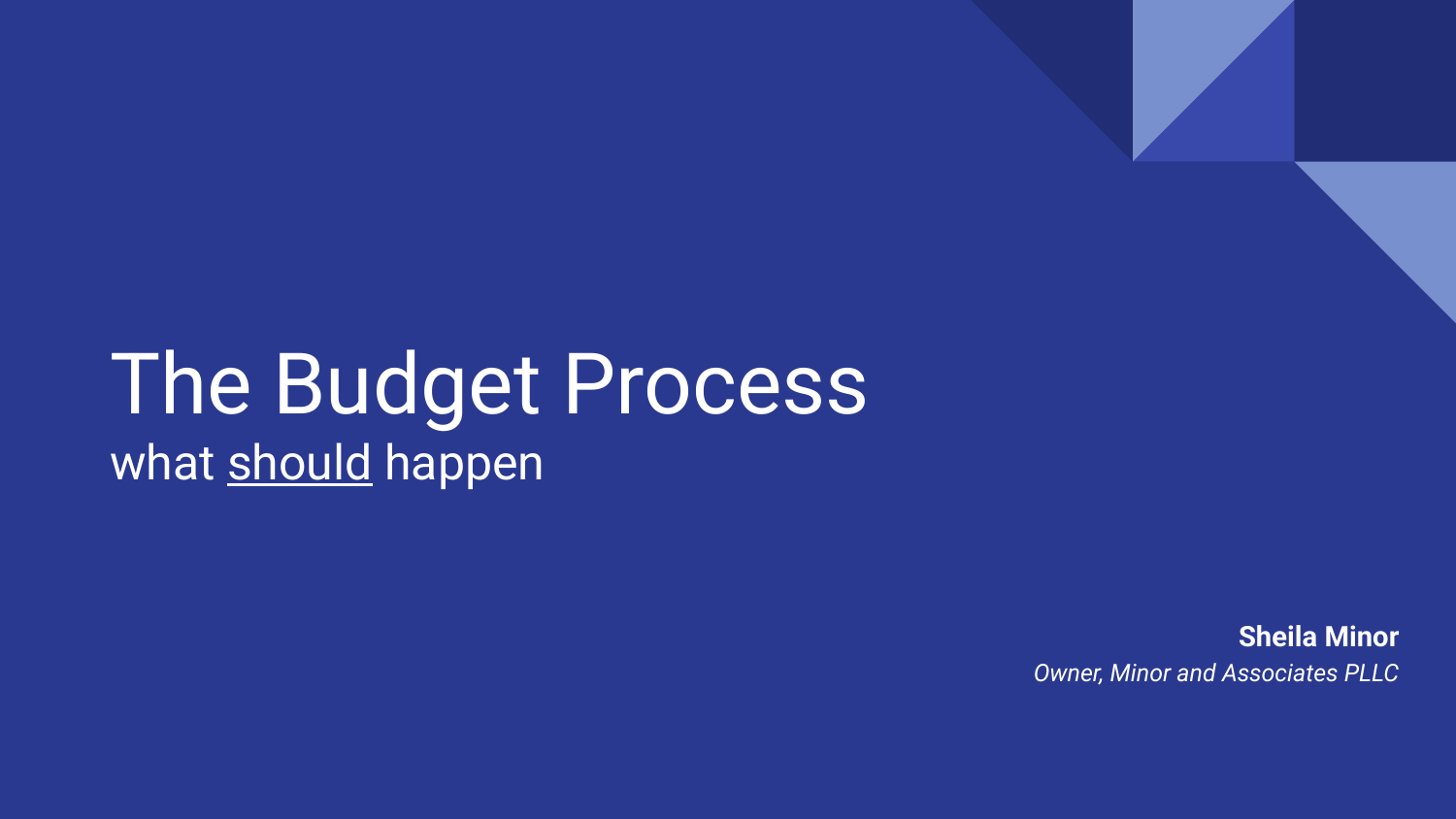

# The Budget Process
what should happen
Sheila Minor
Owner, Minor and Associates PLLC